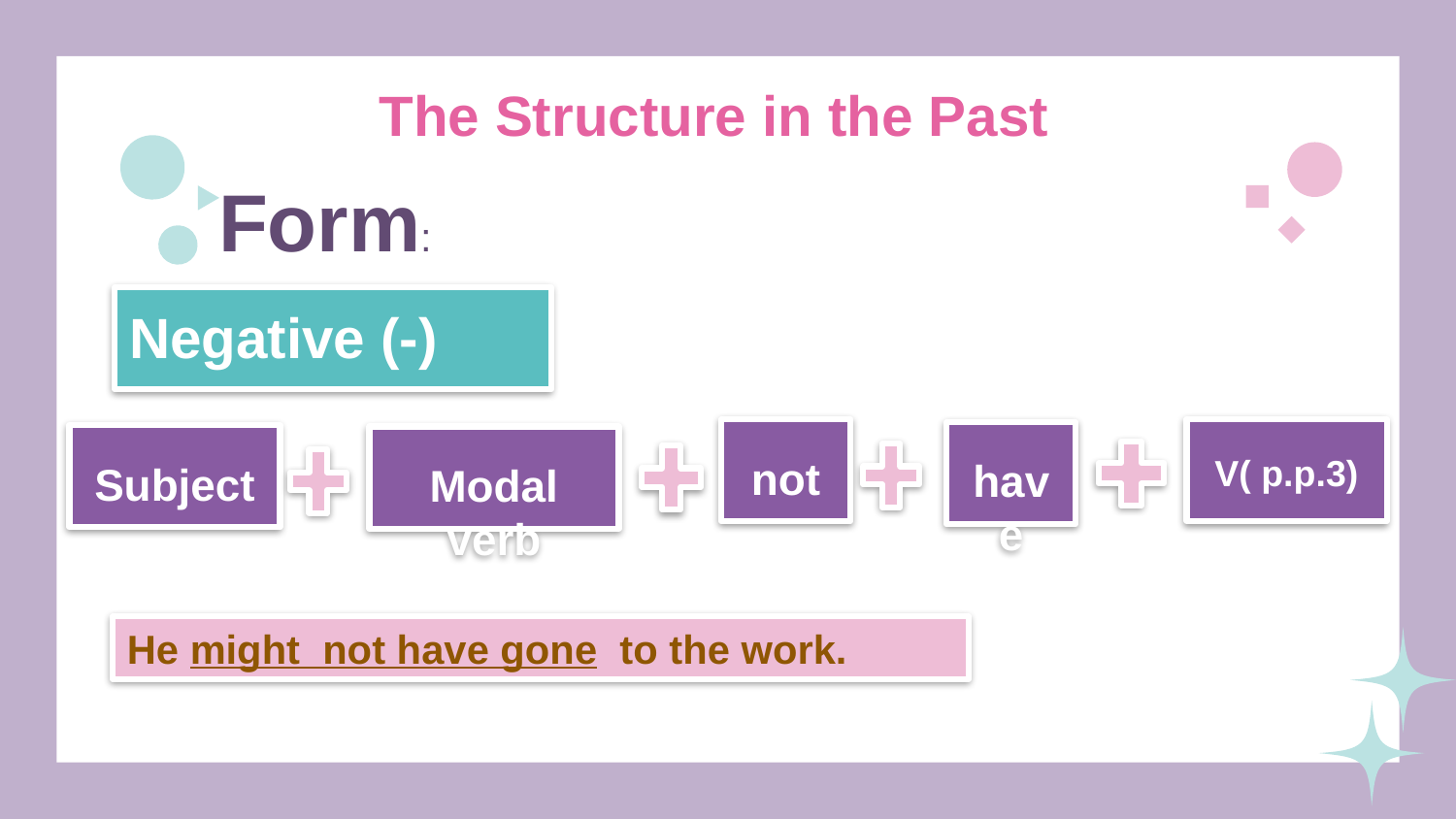

# The Structure in the Past

Form:
Negative (-)

not

V( p.p.3)

have

Subject

Modal verb

He might  not have gone  to the work.